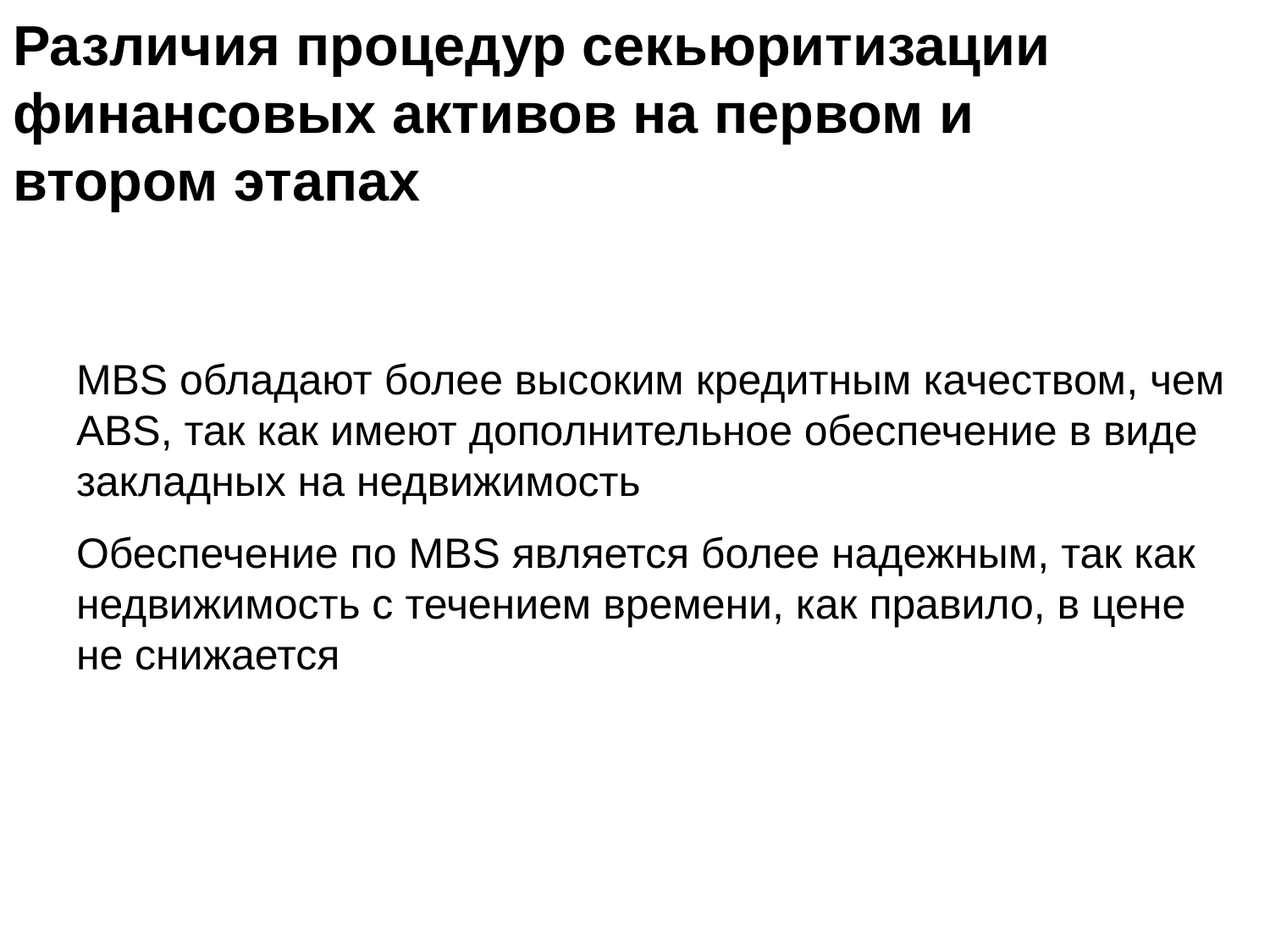

# Различия процедур секьюритизации финансовых активов на первом и втором этапах
MBS обладают более высоким кредитным качеством, чем  АВS, так как имеют дополнительное обеспечение в виде закладных на недвижимость
Обеспечение по MBS является более надежным, так как недвижимость с течением времени, как правило, в цене не снижается